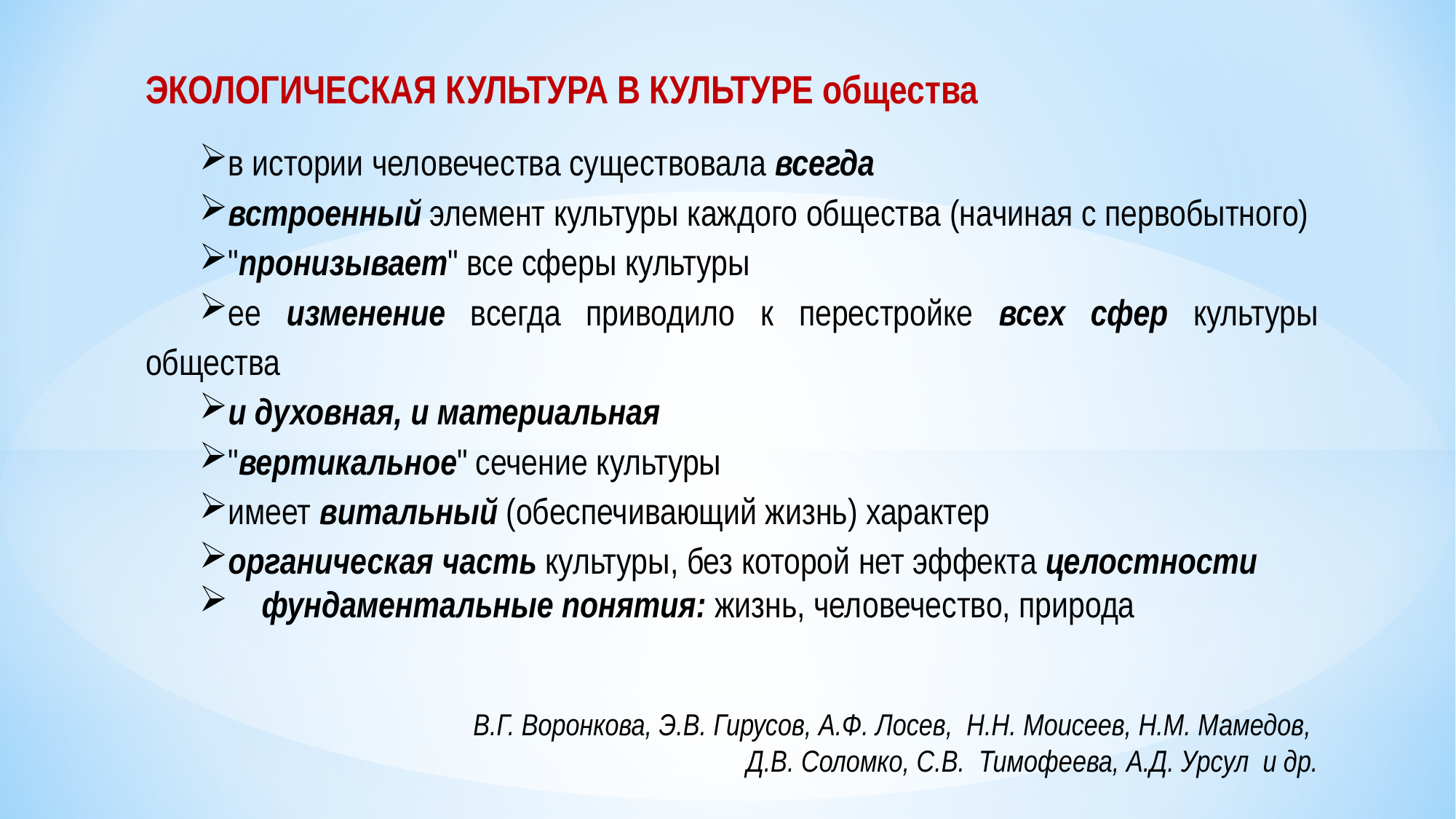

ЭКОЛОГИЧЕСКАЯ КУЛЬТУРА В КУЛЬТУРЕ общества

в истории человечества существовала всегда
встроенный элемент культуры каждого общества (начиная с первобытного)
"пронизывает" все сферы культуры
ее изменение всегда приводило к перестройке всех сфер культуры общества
и духовная, и материальная
"вертикальное" сечение культуры
имеет витальный (обеспечивающий жизнь) характер
органическая часть культуры, без которой нет эффекта целостности
    фундаментальные понятия: жизнь, человечество, природа

В.Г. Воронкова, Э.В. Гирусов, А.Ф. Лосев,  Н.Н. Моисеев, Н.М. Мамедов,
Д.В. Соломко, С.В.  Тимофеева, А.Д. Урсул  и др.